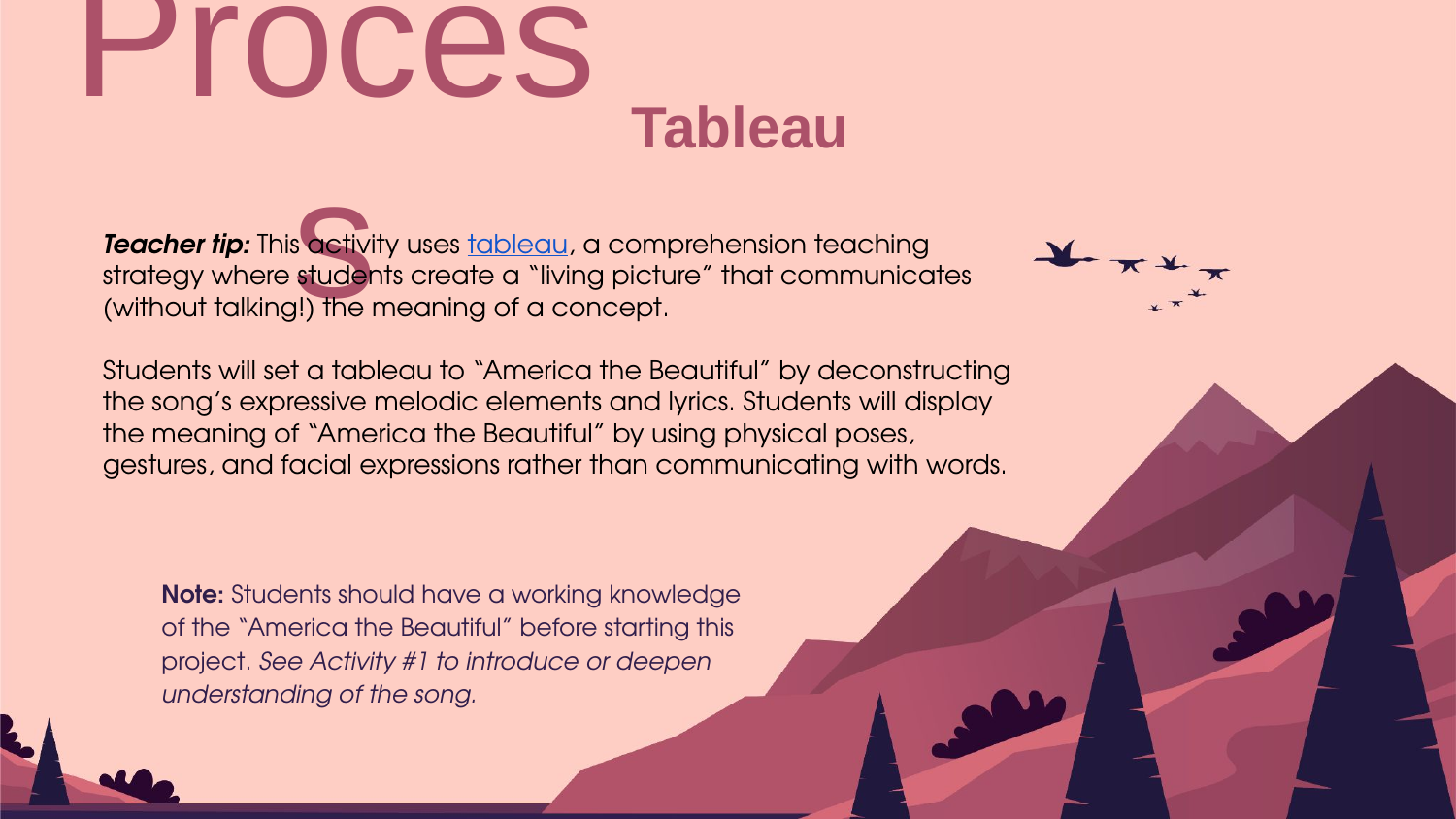

# Process
Tableau

Teacher tip: This activity uses tableau, a comprehension teaching strategy where students create a “living picture” that communicates (without talking!) the meaning of a concept.

Students will set a tableau to “America the Beautiful” by deconstructing the song’s expressive melodic elements and lyrics. Students will display the meaning of “America the Beautiful” by using physical poses, gestures, and facial expressions rather than communicating with words.

Note: Students should have a working knowledge of the “America the Beautiful” before starting this project. See Activity #1 to introduce or deepen understanding of the song.